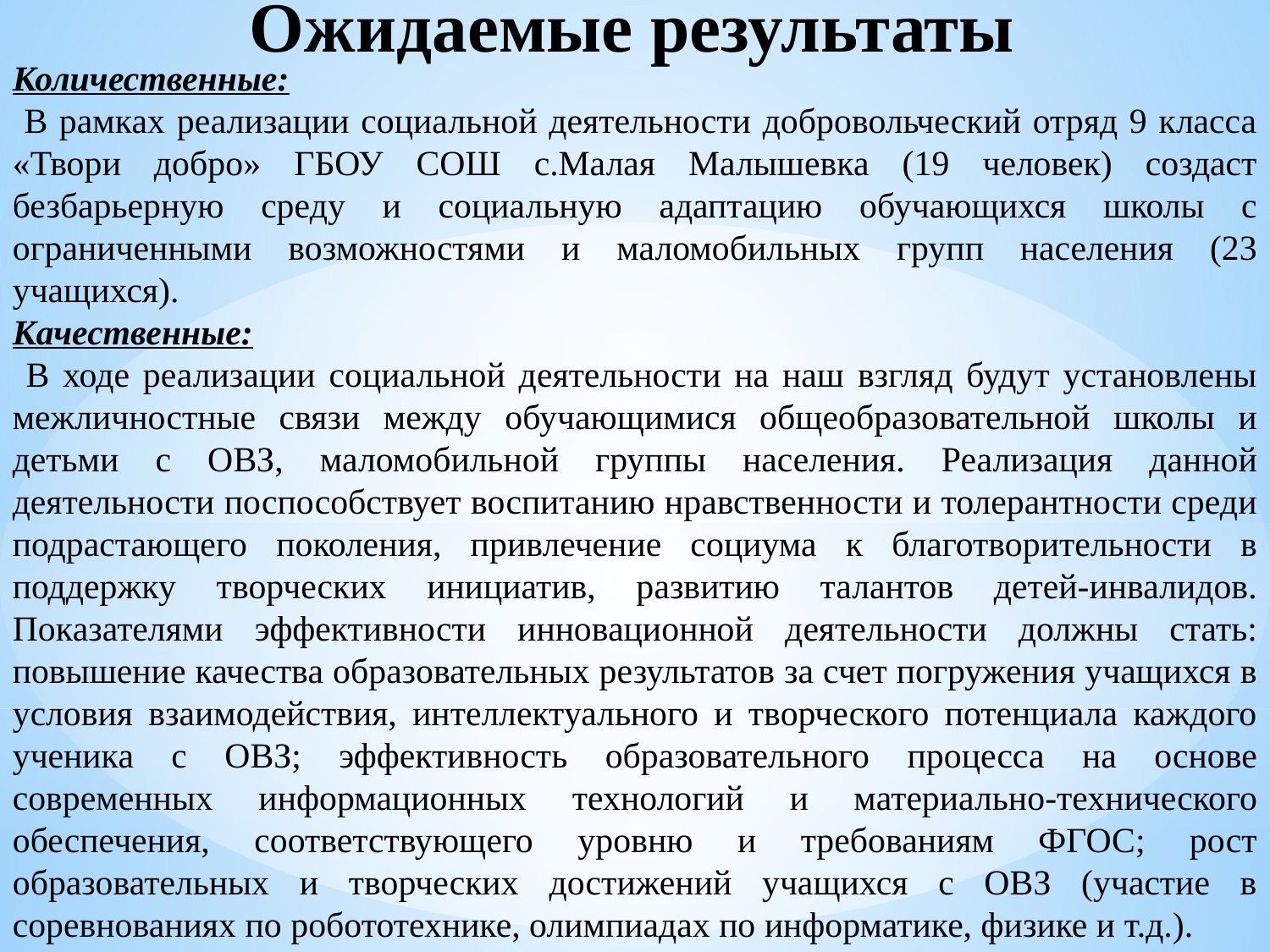

Ожидаемые результаты
Количественные:
 В рамках реализации социальной деятельности добровольческий отряд 9 класса «Твори добро» ГБОУ СОШ с.Малая Малышевка (19 человек) создаст безбарьерную среду и социальную адаптацию обучающихся школы с ограниченными возможностями и маломобильных групп населения (23 учащихся).
Качественные:
 В ходе реализации социальной деятельности на наш взгляд будут установлены межличностные связи между обучающимися общеобразовательной школы и детьми с ОВЗ, маломобильной группы населения. Реализация данной деятельности поспособствует воспитанию нравственности и толерантности среди подрастающего поколения, привлечение социума к благотворительности в поддержку творческих инициатив, развитию талантов детей-инвалидов. Показателями эффективности инновационной деятельности должны стать: повышение качества образовательных результатов за счет погружения учащихся в условия взаимодействия, интеллектуального и творческого потенциала каждого ученика с ОВЗ; эффективность образовательного процесса на основе современных информационных технологий и материально-технического обеспечения, соответствующего уровню и требованиям ФГОС; рост образовательных и творческих достижений учащихся с ОВЗ (участие в соревнованиях по робототехнике, олимпиадах по информатике, физике и т.д.).